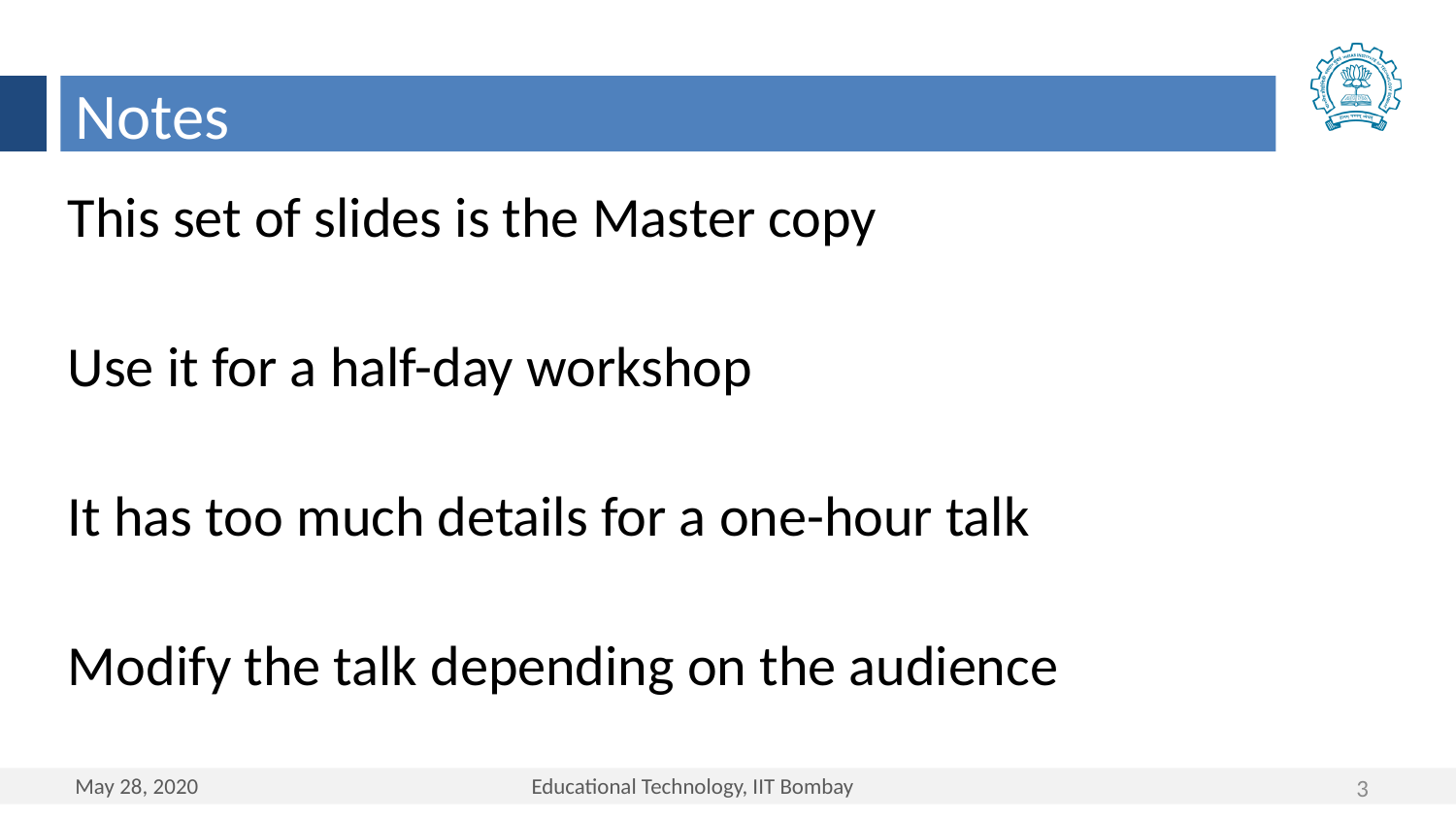

Notes
This set of slides is the Master copy

Use it for a half-day workshop

It has too much details for a one-hour talk

Modify the talk depending on the audience
3